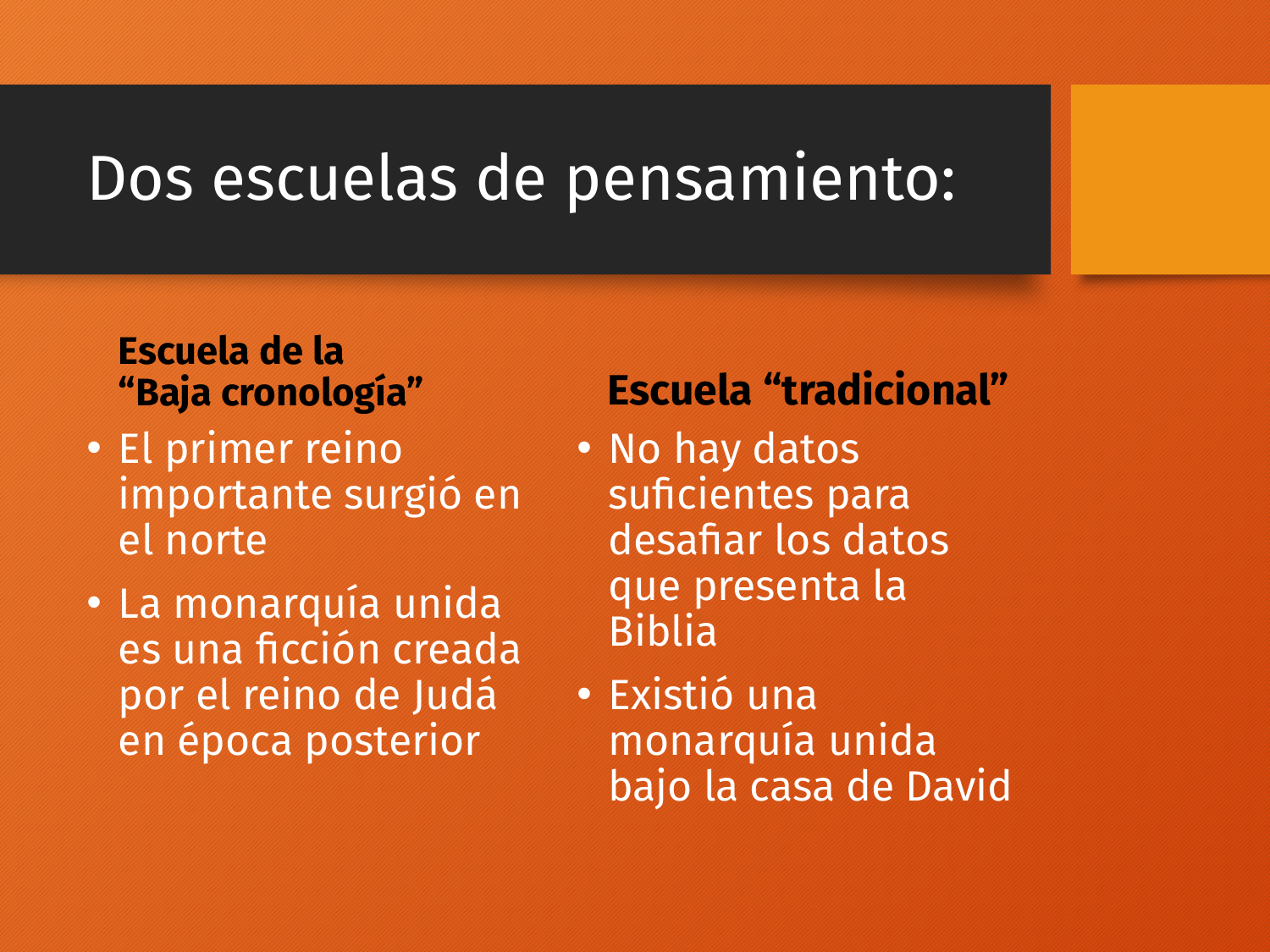

# Dos escuelas de pensamiento:
Escuela “tradicional”
Escuela de la
“Baja cronología”
El primer reino importante surgió en el norte
La monarquía unida es una ficción creada por el reino de Judá en época posterior
No hay datos suficientes para desafiar los datos que presenta la Biblia
Existió una monarquía unida bajo la casa de David